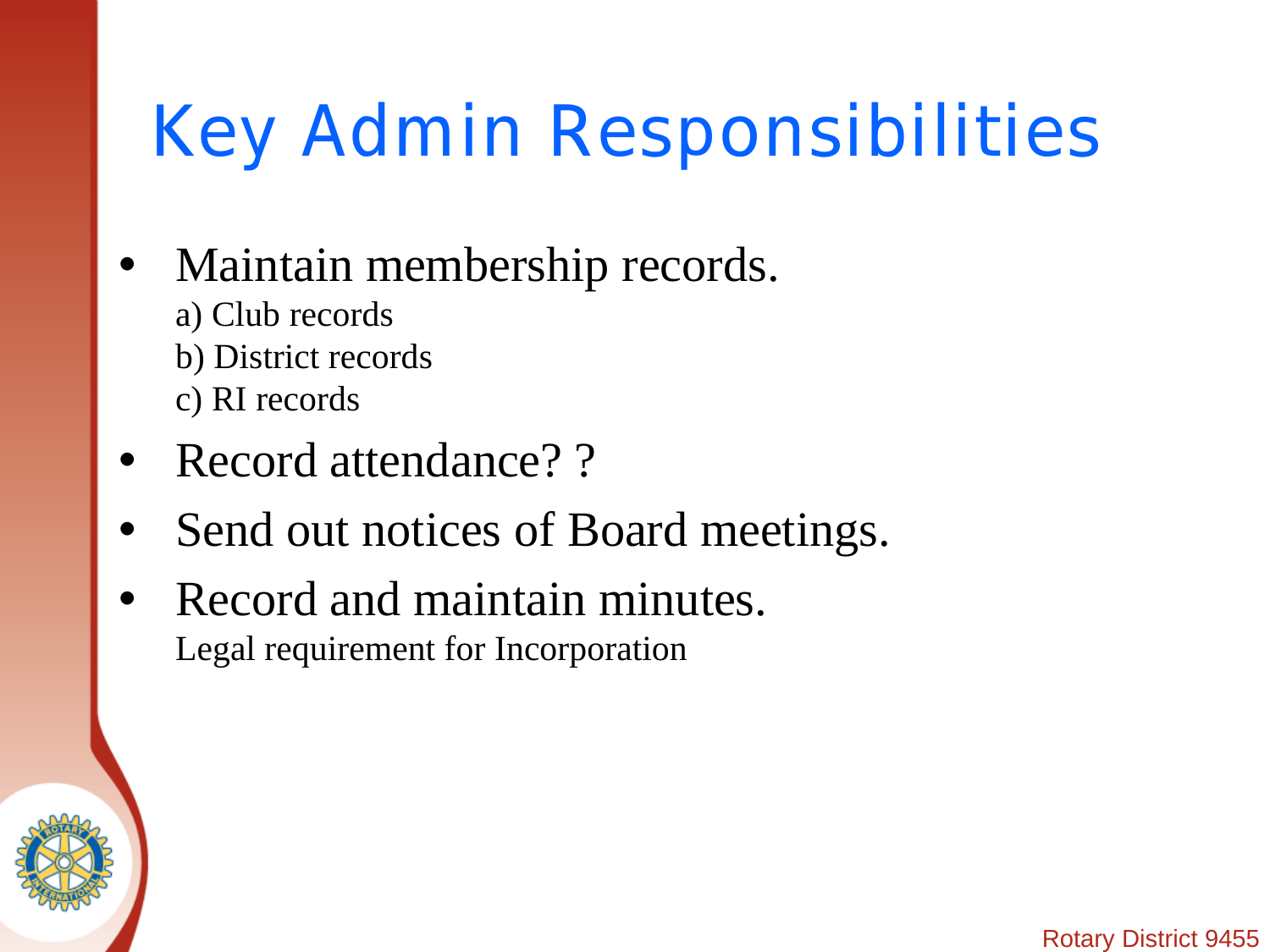

# Key Admin Responsibilities
Maintain membership records.
a) Club records
b) District records
c) RI records
Record attendance? ?
Send out notices of Board meetings.
Record and maintain minutes.
Legal requirement for Incorporation